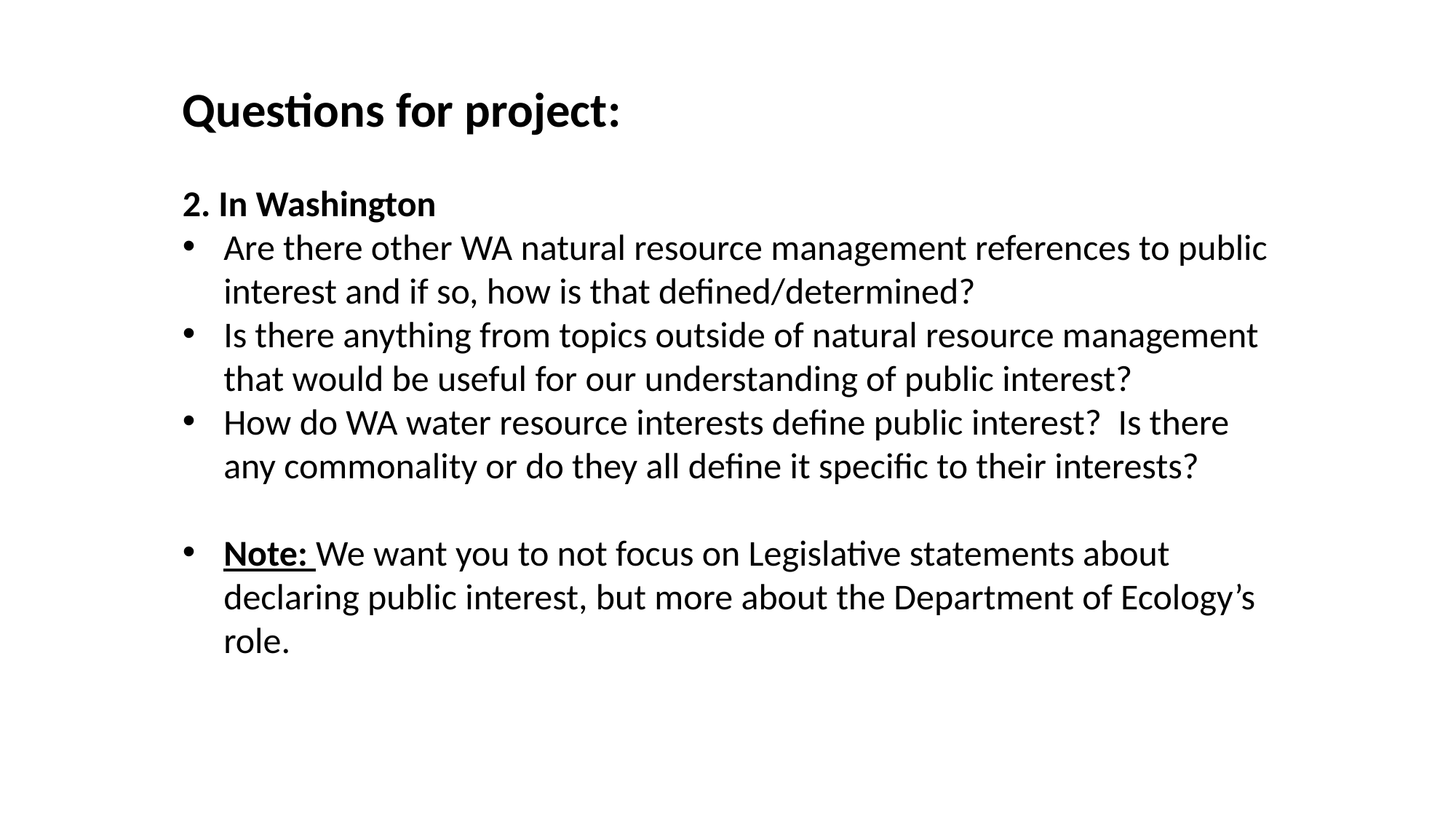

Questions for project:

2. In Washington
Are there other WA natural resource management references to public interest and if so, how is that defined/determined?
Is there anything from topics outside of natural resource management that would be useful for our understanding of public interest?
How do WA water resource interests define public interest?  Is there any commonality or do they all define it specific to their interests?

Note: We want you to not focus on Legislative statements about declaring public interest, but more about the Department of Ecology’s role.